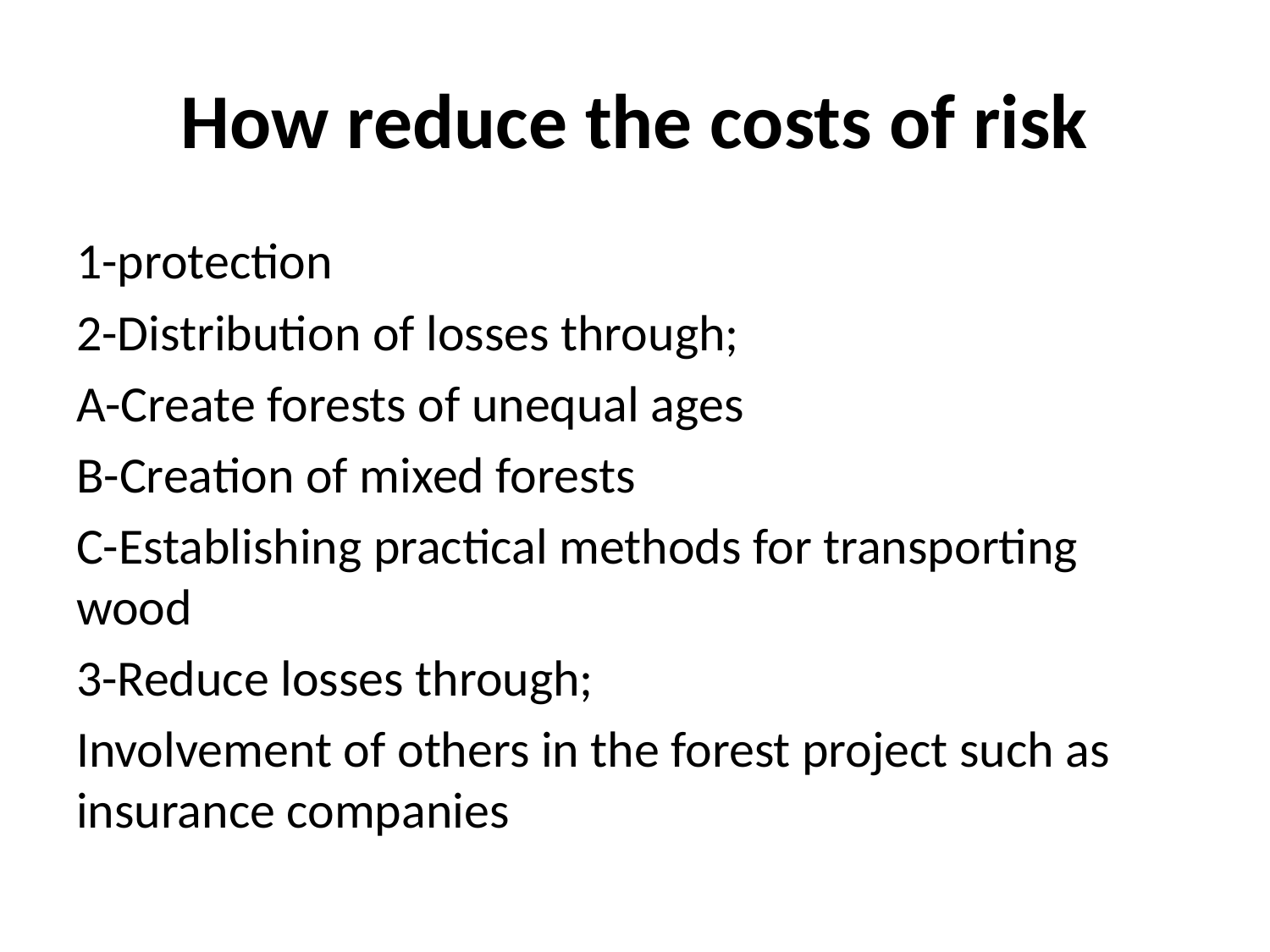

# How reduce the costs of risk
1-protection
2-Distribution of losses through;
A-Create forests of unequal ages
B-Creation of mixed forests
C-Establishing practical methods for transporting wood
3-Reduce losses through;
Involvement of others in the forest project such as insurance companies